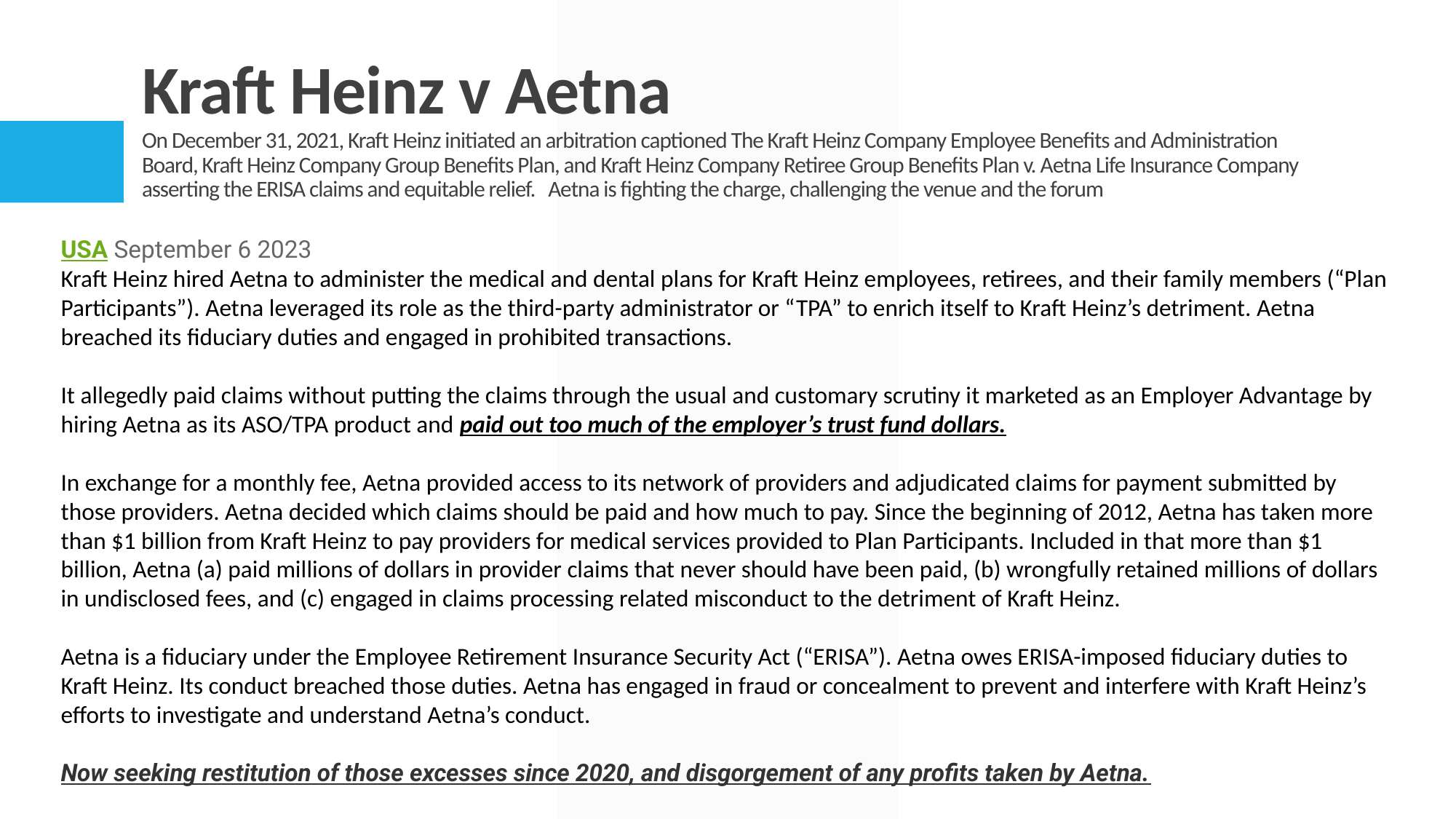

# Kraft Heinz v Aetna On December 31, 2021, Kraft Heinz initiated an arbitration captioned The Kraft Heinz Company Employee Benefits and Administration Board, Kraft Heinz Company Group Benefits Plan, and Kraft Heinz Company Retiree Group Benefits Plan v. Aetna Life Insurance Company asserting the ERISA claims and equitable relief.   Aetna is fighting the charge, challenging the venue and the forum
USA September 6 2023
Kraft Heinz hired Aetna to administer the medical and dental plans for Kraft Heinz employees, retirees, and their family members (“Plan Participants”). Aetna leveraged its role as the third-party administrator or “TPA” to enrich itself to Kraft Heinz’s detriment. Aetna breached its fiduciary duties and engaged in prohibited transactions.

It allegedly paid claims without putting the claims through the usual and customary scrutiny it marketed as an Employer Advantage by hiring Aetna as its ASO/TPA product and paid out too much of the employer’s trust fund dollars.

In exchange for a monthly fee, Aetna provided access to its network of providers and adjudicated claims for payment submitted by those providers. Aetna decided which claims should be paid and how much to pay. Since the beginning of 2012, Aetna has taken more than $1 billion from Kraft Heinz to pay providers for medical services provided to Plan Participants. Included in that more than $1 billion, Aetna (a) paid millions of dollars in provider claims that never should have been paid, (b) wrongfully retained millions of dollars in undisclosed fees, and (c) engaged in claims processing related misconduct to the detriment of Kraft Heinz.

Aetna is a fiduciary under the Employee Retirement Insurance Security Act (“ERISA”). Aetna owes ERISA-imposed fiduciary duties to Kraft Heinz. Its conduct breached those duties. Aetna has engaged in fraud or concealment to prevent and interfere with Kraft Heinz’s efforts to investigate and understand Aetna’s conduct.

Now seeking restitution of those excesses since 2020, and disgorgement of any profits taken by Aetna.